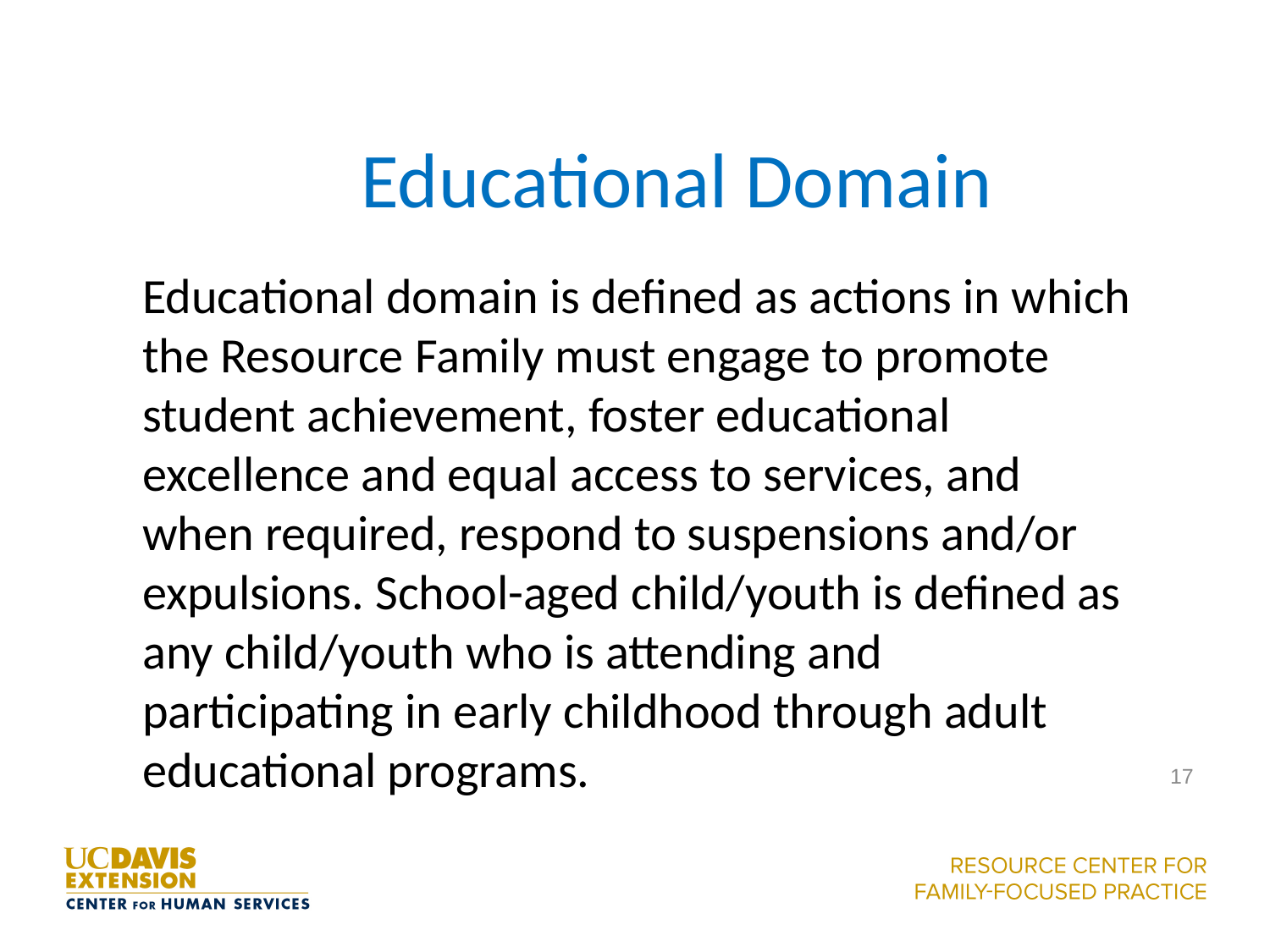

Educational Domain
Educational domain is defined as actions in which the Resource Family must engage to promote student achievement, foster educational excellence and equal access to services, and when required, respond to suspensions and/or expulsions. School-aged child/youth is defined as any child/youth who is attending and participating in early childhood through adult educational programs.

17